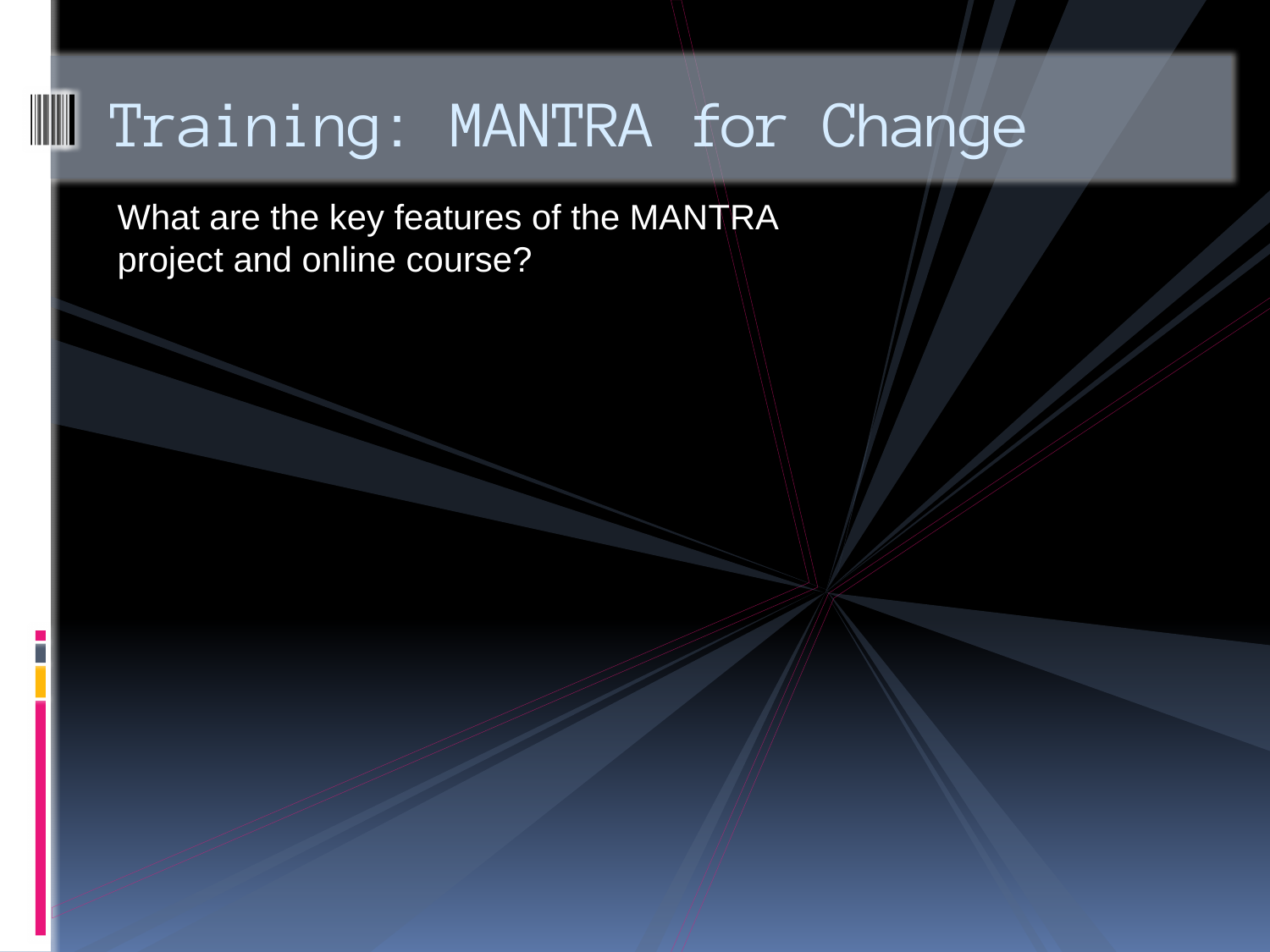

# Training: MANTRA for Change
What are the key features of the MANTRA project and online course?